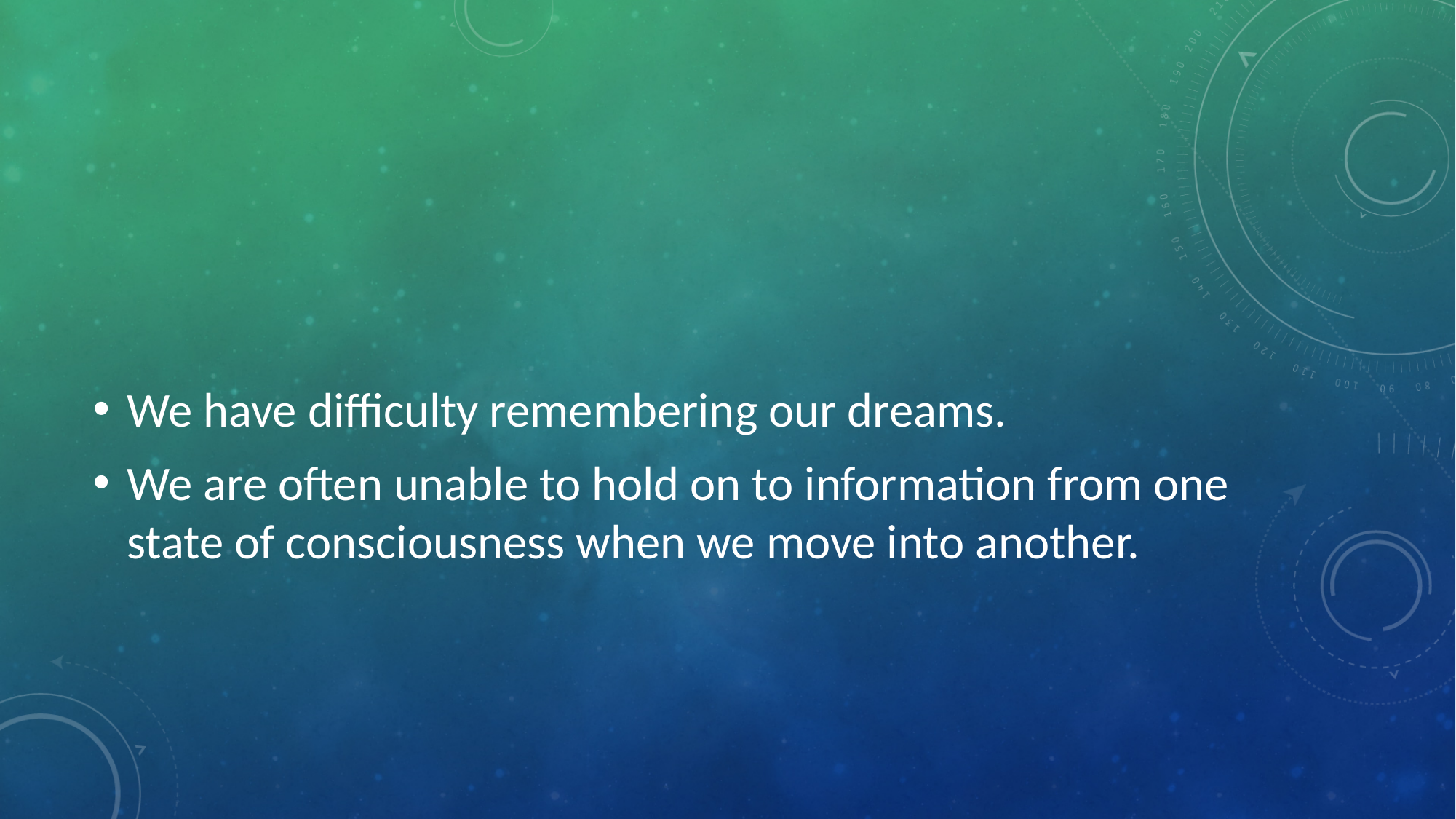

#
We have difficulty remembering our dreams.
We are often unable to hold on to information from one state of consciousness when we move into another.